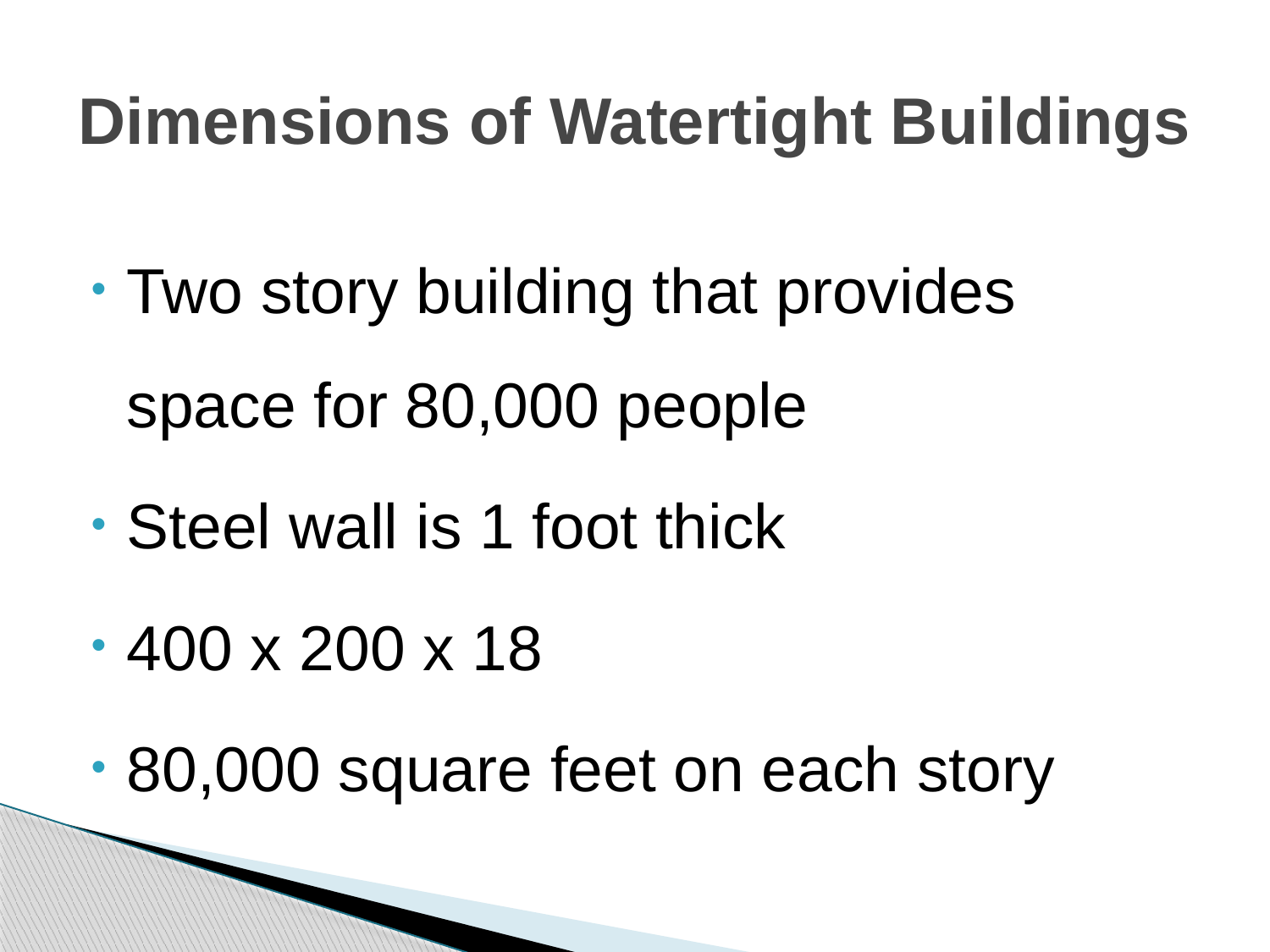

# Dimensions of Watertight Buildings
Two story building that provides space for 80,000 people
Steel wall is 1 foot thick
400 x 200 x 18
80,000 square feet on each story